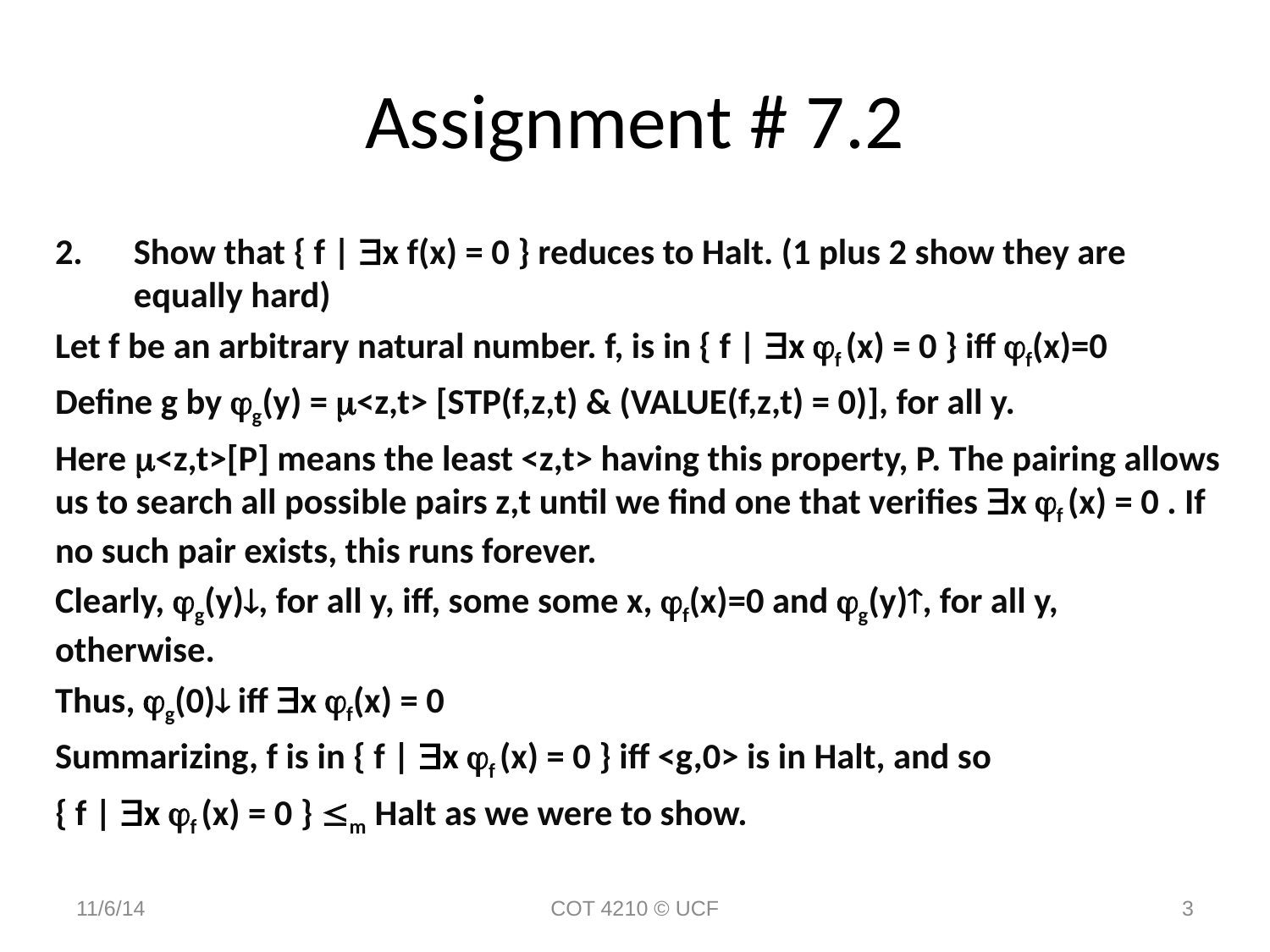

# Assignment # 7.2
Show that { f | ∃x f(x) = 0 } reduces to Halt. (1 plus 2 show they are equally hard)
Let f be an arbitrary natural number. f, is in { f | ∃x ϕf (x) = 0 } iff ϕf(x)=0
Define g by ϕg(y) = μ<z,t> [STP(f,z,t) & (VALUE(f,z,t) = 0)], for all y.
Here μ<z,t>[P] means the least <z,t> having this property, P. The pairing allows us to search all possible pairs z,t until we find one that verifies ∃x ϕf (x) = 0 . If no such pair exists, this runs forever.
Clearly, ϕg(y)↓, for all y, iff, some some x, ϕf(x)=0 and ϕg(y)↑, for all y, otherwise.
Thus, ϕg(0)↓ iff ∃x ϕf(x) = 0
Summarizing, f is in { f | ∃x ϕf (x) = 0 } iff <g,0> is in Halt, and so
{ f | ∃x ϕf (x) = 0 } ≤m Halt as we were to show.

11/6/14
COT 4210 © UCF
3